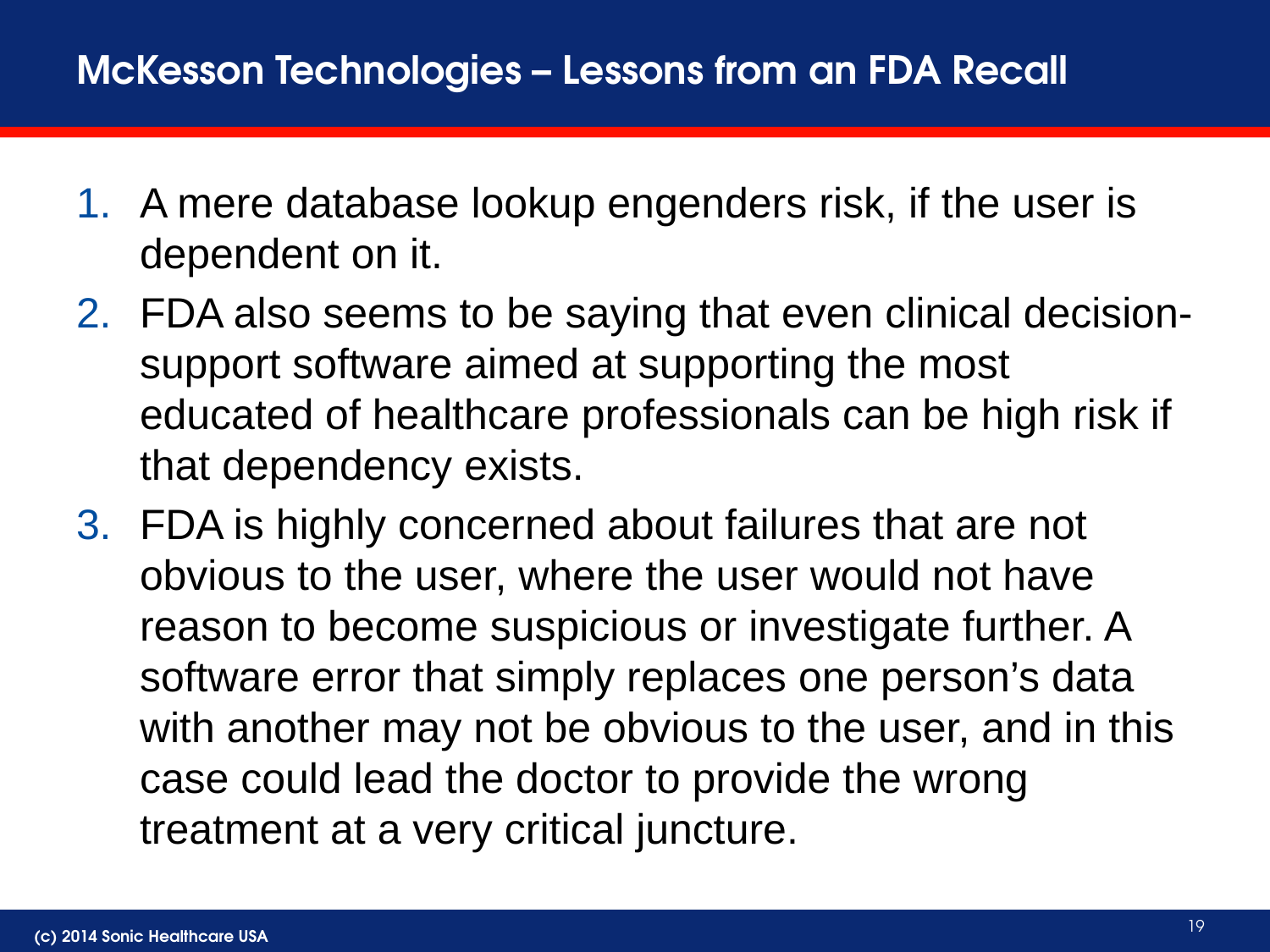

# McKesson Technologies – Lessons from an FDA Recall
A mere database lookup engenders risk, if the user is dependent on it.
FDA also seems to be saying that even clinical decision-support software aimed at supporting the most educated of healthcare professionals can be high risk if that dependency exists.
FDA is highly concerned about failures that are not obvious to the user, where the user would not have reason to become suspicious or investigate further. A software error that simply replaces one person’s data with another may not be obvious to the user, and in this case could lead the doctor to provide the wrong treatment at a very critical juncture.
19
(c) 2014 Sonic Healthcare USA